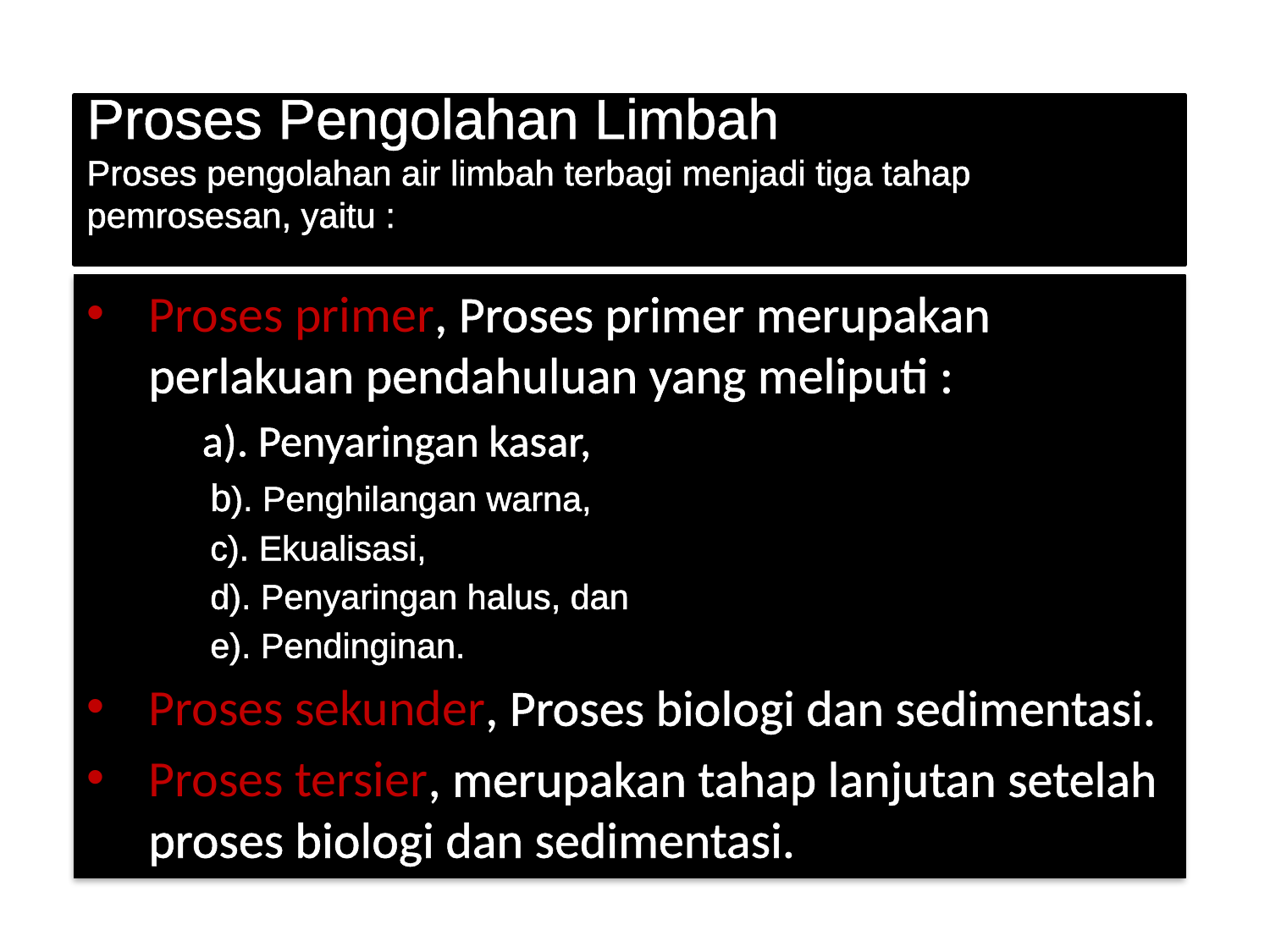

# Proses Pengolahan Limbah Proses pengolahan air limbah terbagi menjadi tiga tahap pemrosesan, yaitu :
Proses primer, Proses primer merupakan perlakuan pendahuluan yang meliputi :
a). Penyaringan kasar,
b). Penghilangan warna,
c). Ekualisasi,
d). Penyaringan halus, dan
e). Pendinginan.
Proses sekunder, Proses biologi dan sedimentasi.
Proses tersier, merupakan tahap lanjutan setelah proses biologi dan sedimentasi.